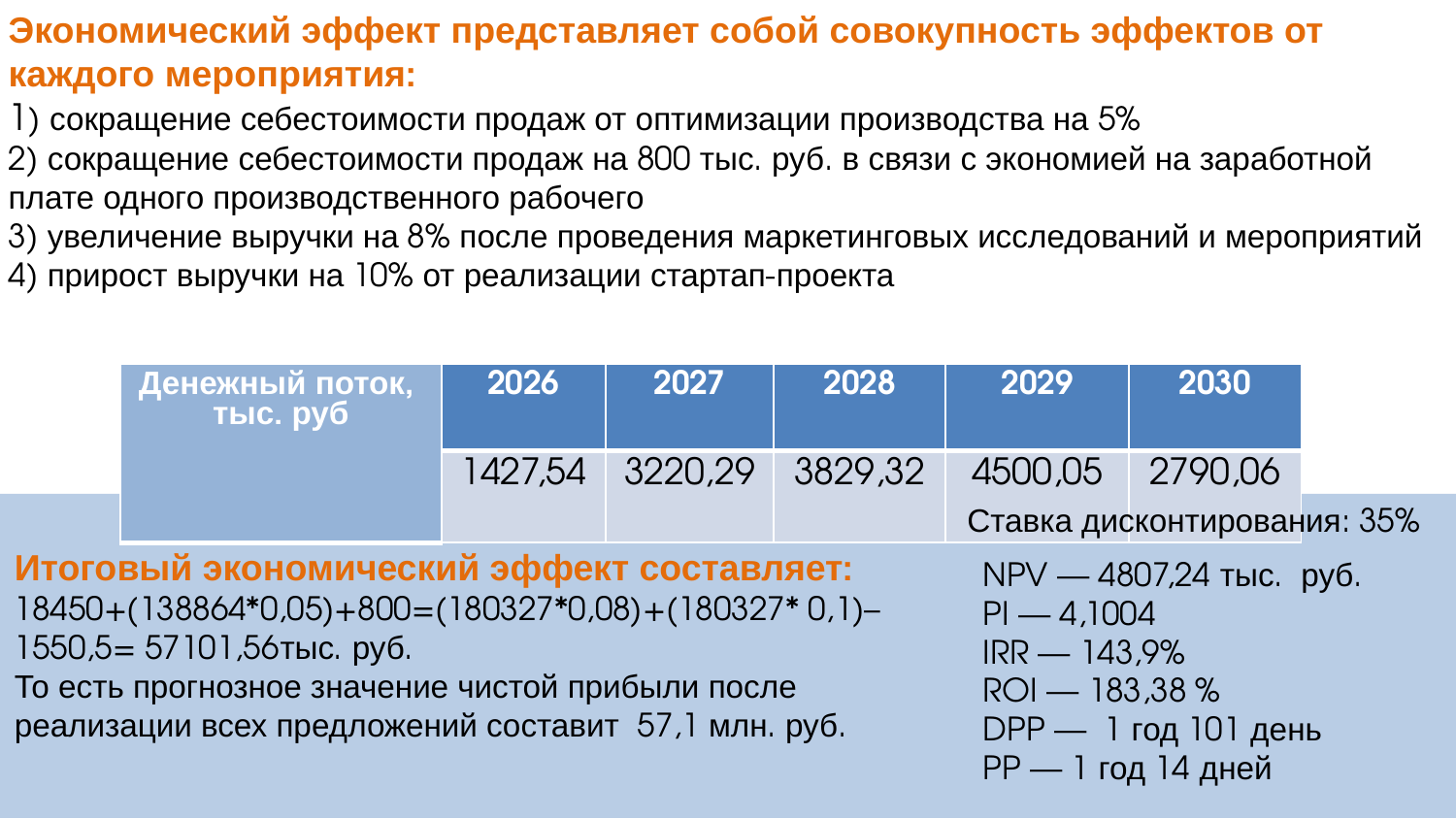

Экономический эффект представляет собой совокупность эффектов от каждого мероприятия:
1) сокращение себестоимости продаж от оптимизации производства на 5%
2) сокращение себестоимости продаж на 800 тыс. руб. в связи с экономией на заработной плате одного производственного рабочего
3) увеличение выручки на 8% после проведения маркетинговых исследований и мероприятий
4) прирост выручки на 10% от реализации стартап-проекта

| Денежный поток, тыс. руб | 2026 | 2027 | 2028 | 2029 | 2030 |
| --- | --- | --- | --- | --- | --- |
|  | 1427,54 | 3220,29 | 3829,32 | 4500,05 | 2790,06 |
Ставка дисконтирования: 35%

Итоговый экономический эффект составляет:
18450+(138864*0,05)+800=(180327*0,08)+(180327* 0,1)–1550,5= 57101,56тыс. руб.
То есть прогнозное значение чистой прибыли после реализации всех предложений составит  57,1 млн. руб.
NPV — 4807,24 тыс.  руб.
PI — 4,1004
IRR — 143,9%
ROI — 183,38 %
DPP —  1 год 101 день
PP — 1 год 14 дней